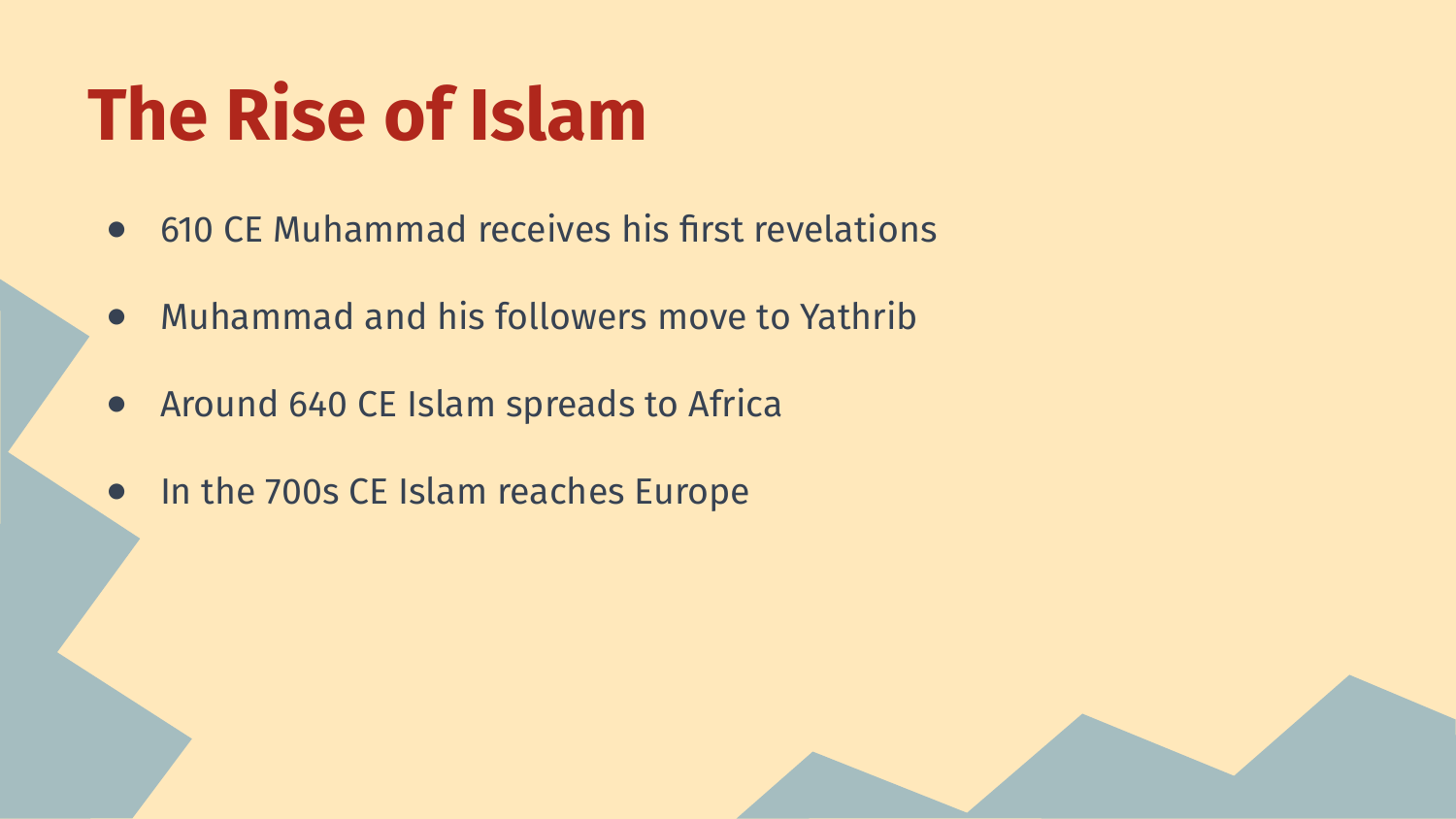

# The Rise of Islam
610 CE Muhammad receives his first revelations

Muhammad and his followers move to Yathrib

Around 640 CE Islam spreads to Africa

In the 700s CE Islam reaches Europe